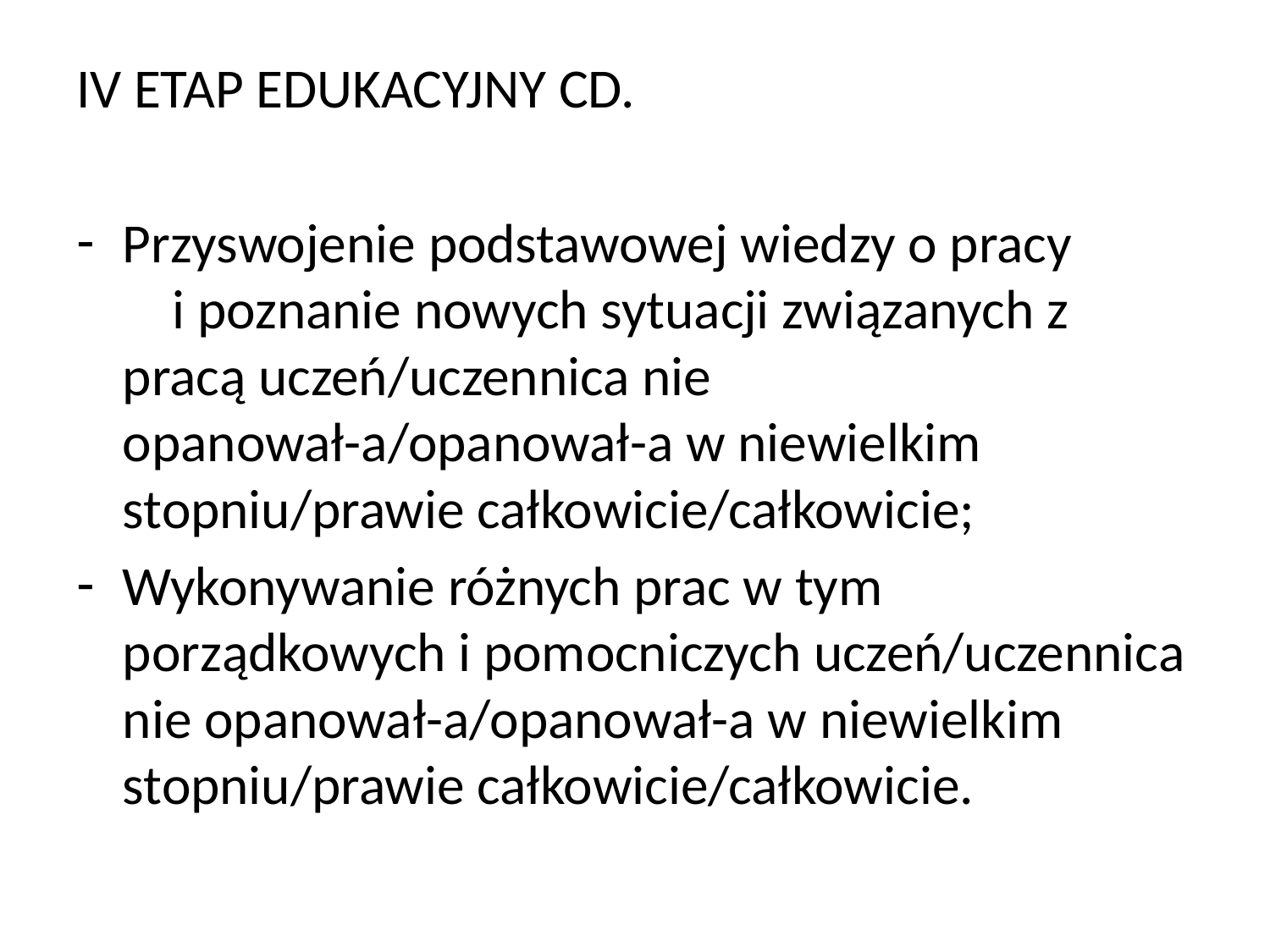

#
IV ETAP EDUKACYJNY CD.

Przyswojenie podstawowej wiedzy o pracy              i poznanie nowych sytuacji związanych z pracą uczeń/uczennica nie opanował-a/opanował-a w niewielkim stopniu/prawie całkowicie/całkowicie;
Wykonywanie różnych prac w tym porządkowych i pomocniczych uczeń/uczennica nie opanował-a/opanował-a w niewielkim stopniu/prawie całkowicie/całkowicie.